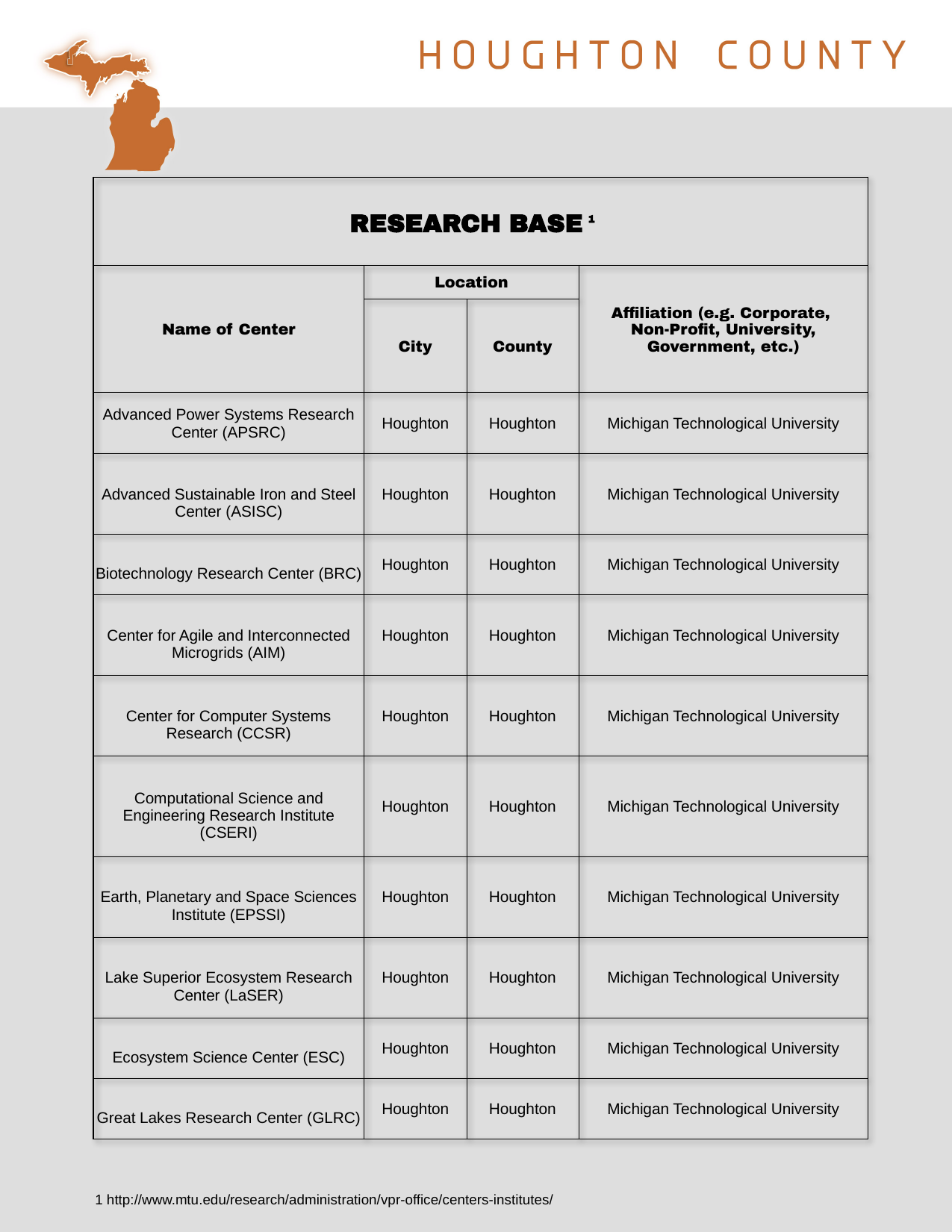

| RESEARCH BASE 1 |  |  |  |
| --- | --- | --- | --- |
| Name of Center | Location |  | Affiliation (e.g. Corporate, Non-Profit, University, Government, etc.) |
|  | City | County |  |
| Advanced Power Systems Research Center (APSRC) | Houghton | Houghton | Michigan Technological University |
| Advanced Sustainable Iron and Steel Center (ASISC) | Houghton | Houghton | Michigan Technological University |
| Biotechnology Research Center (BRC) | Houghton | Houghton | Michigan Technological University |
| Center for Agile and Interconnected Microgrids (AIM) | Houghton | Houghton | Michigan Technological University |
| Center for Computer Systems Research (CCSR) | Houghton | Houghton | Michigan Technological University |
| Computational Science and Engineering Research Institute (CSERI) | Houghton | Houghton | Michigan Technological University |
| Earth, Planetary and Space Sciences Institute (EPSSI) | Houghton | Houghton | Michigan Technological University |
| Lake Superior Ecosystem Research Center (LaSER) | Houghton | Houghton | Michigan Technological University |
| Ecosystem Science Center (ESC) | Houghton | Houghton | Michigan Technological University |
| Great Lakes Research Center (GLRC) | Houghton | Houghton | Michigan Technological University |
1 http://www.mtu.edu/research/administration/vpr-office/centers-institutes/